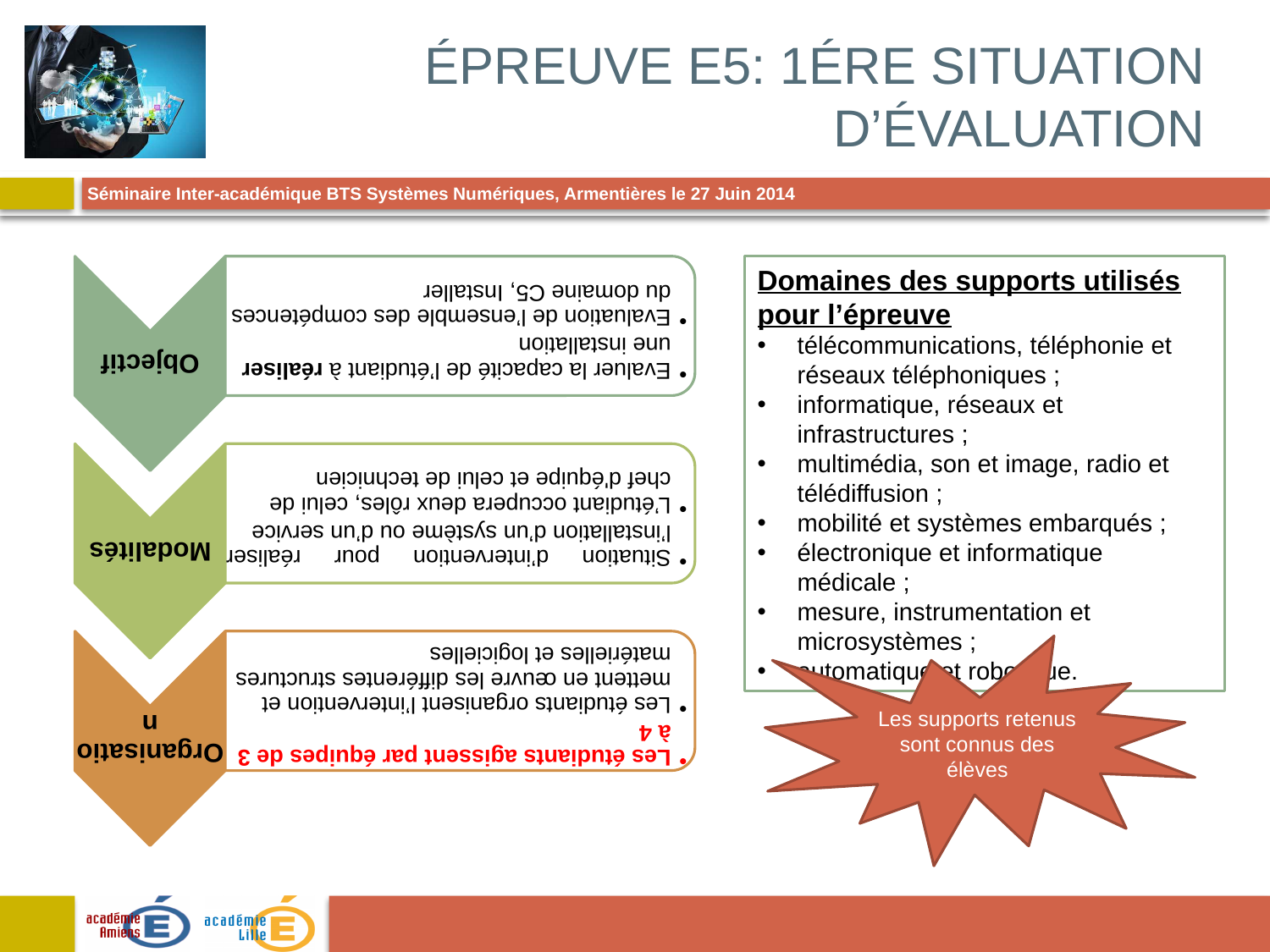

# Épreuve E5: 1ére situation d’évaluation
Objectif
Evaluer la capacité de l’étudiant à réaliser une installation
Evaluation de l’ensemble des compétences du domaine C5, Installer
Modalités
Situation d’intervention pour réaliser l’installation d’un système ou d’un service
L’étudiant occupera deux rôles, celui de chef d'équipe et celui de technicien
Organisation
Les étudiants agissent par équipes de 3 à 4
Les étudiants organisent l’intervention et mettent en œuvre les différentes structures matérielles et logicielles
Domaines des supports utilisés pour l’épreuve
télécommunications, téléphonie et réseaux téléphoniques ;
informatique, réseaux et infrastructures ;
multimédia, son et image, radio et télédiffusion ;
mobilité et systèmes embarqués ;
électronique et informatique médicale ;
mesure, instrumentation et microsystèmes ;
automatique et robotique.
Les supports retenus sont connus des élèves